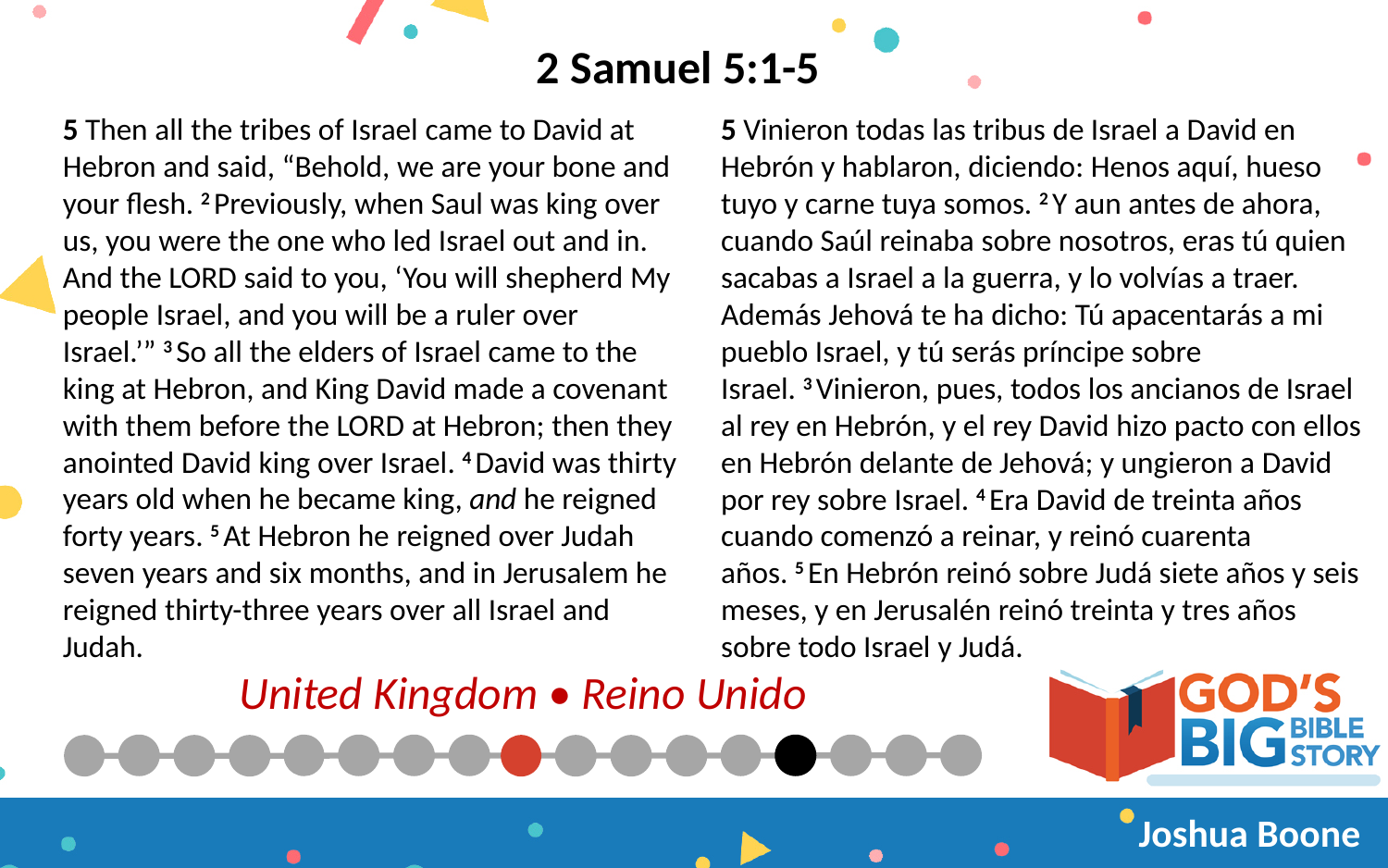

2 Samuel 5:1-5
5 Then all the tribes of Israel came to David at Hebron and said, “Behold, we are your bone and your flesh. 2 Previously, when Saul was king over us, you were the one who led Israel out and in. And the Lord said to you, ‘You will shepherd My people Israel, and you will be a ruler over Israel.’” 3 So all the elders of Israel came to the king at Hebron, and King David made a covenant with them before the Lord at Hebron; then they anointed David king over Israel. 4 David was thirty years old when he became king, and he reigned forty years. 5 At Hebron he reigned over Judah seven years and six months, and in Jerusalem he reigned thirty-three years over all Israel and Judah.
5 Vinieron todas las tribus de Israel a David en Hebrón y hablaron, diciendo: Henos aquí, hueso tuyo y carne tuya somos. 2 Y aun antes de ahora, cuando Saúl reinaba sobre nosotros, eras tú quien sacabas a Israel a la guerra, y lo volvías a traer. Además Jehová te ha dicho: Tú apacentarás a mi pueblo Israel, y tú serás príncipe sobre Israel. 3 Vinieron, pues, todos los ancianos de Israel al rey en Hebrón, y el rey David hizo pacto con ellos en Hebrón delante de Jehová; y ungieron a David por rey sobre Israel. 4 Era David de treinta años cuando comenzó a reinar, y reinó cuarenta años. 5 En Hebrón reinó sobre Judá siete años y seis meses, y en Jerusalén reinó treinta y tres años sobre todo Israel y Judá.
# United Kingdom • Reino Unido

Joshua Boone